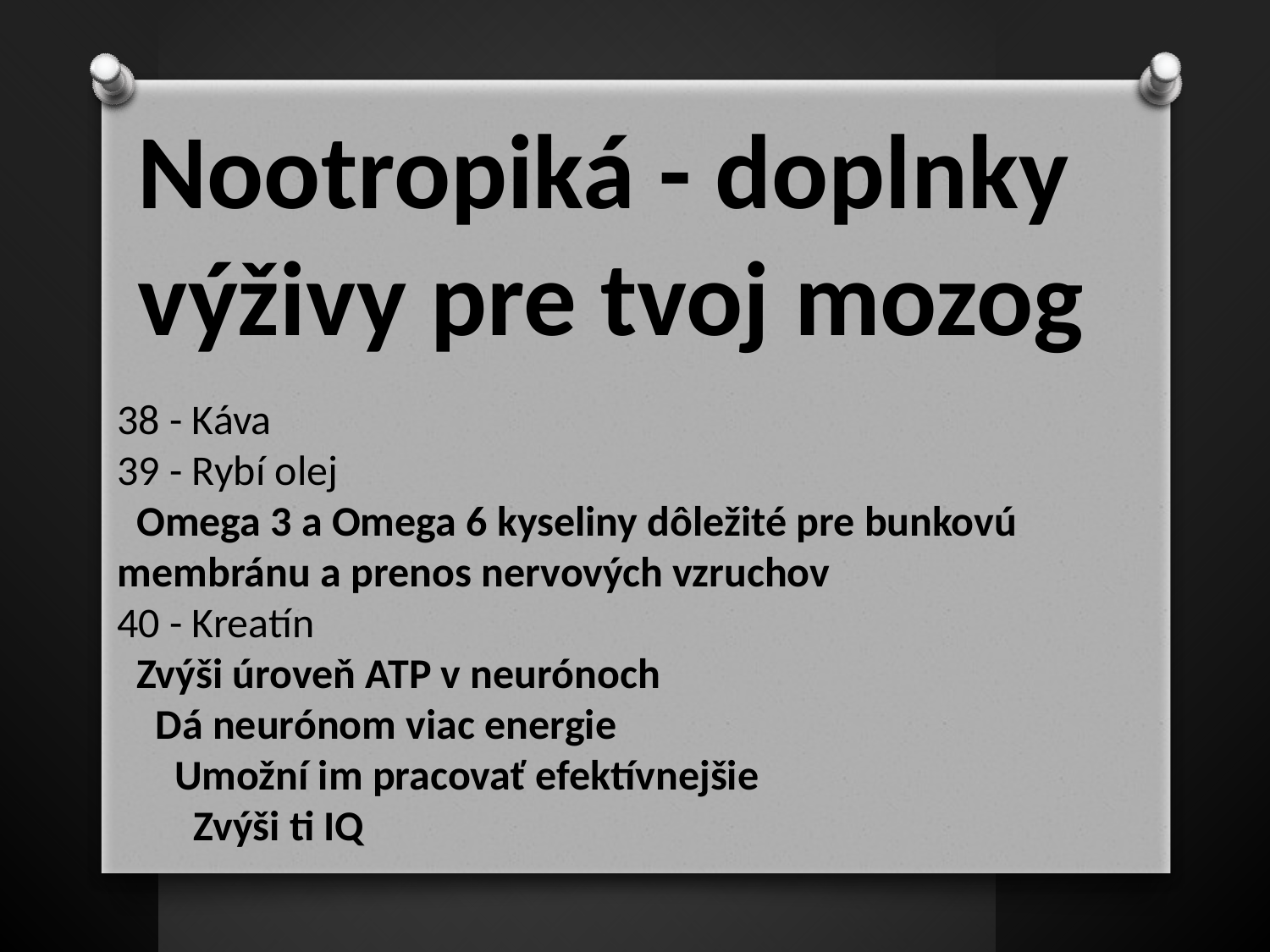

Nootropiká - doplnky výživy pre tvoj mozog
38 - Káva
39 - Rybí olej
  Omega 3 a Omega 6 kyseliny dôležité pre bunkovú membránu a prenos nervových vzruchov
40 - Kreatín
  Zvýši úroveň ATP v neurónoch
    Dá neurónom viac energie
      Umožní im pracovať efektívnejšie
        Zvýši ti IQ